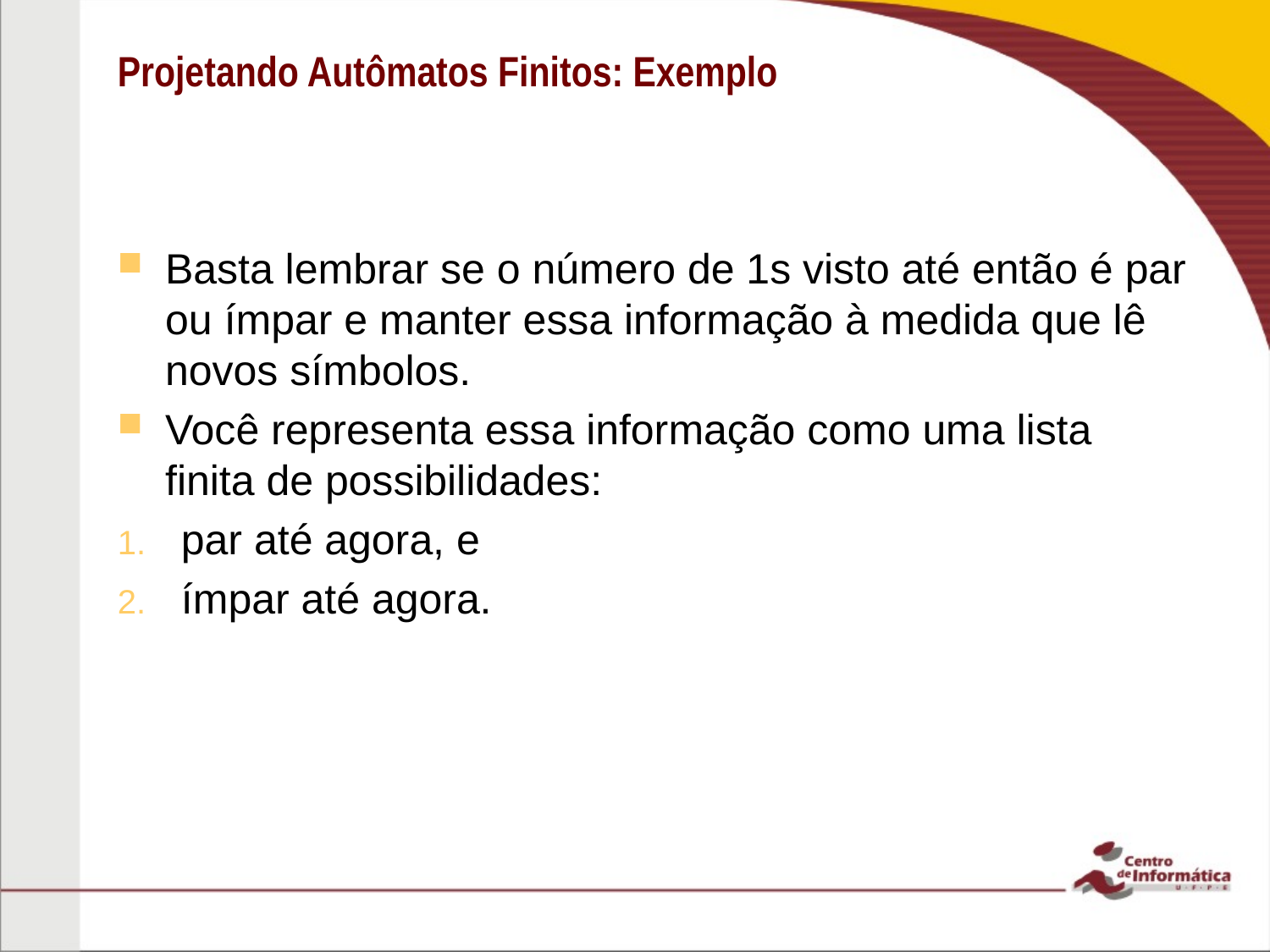

# Projetando Autômatos Finitos: Exemplo

Basta lembrar se o número de 1s visto até então é par ou ímpar e manter essa informação à medida que lê novos símbolos.
Você representa essa informação como uma lista finita de possibilidades:
par até agora, e
ímpar até agora.